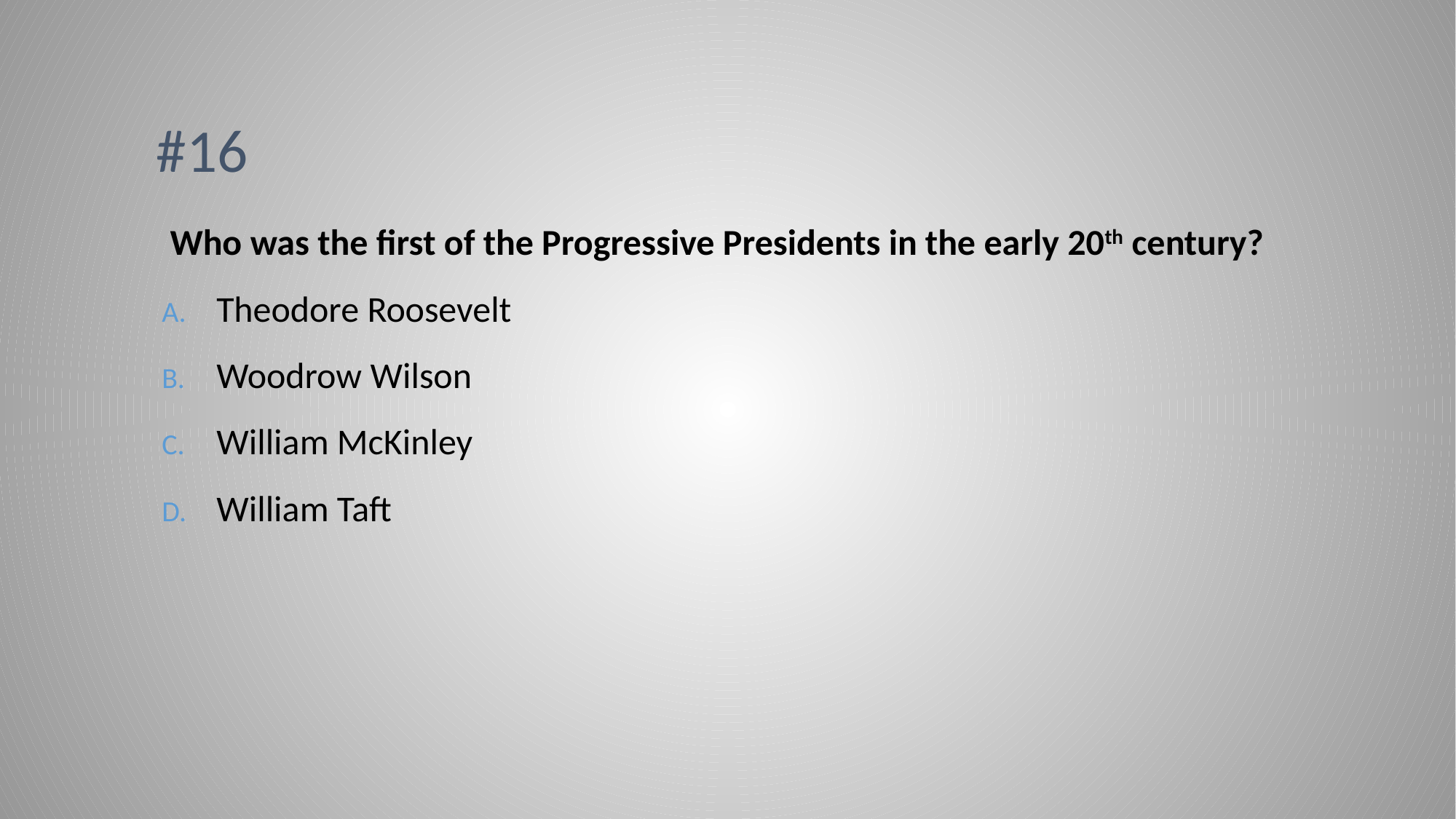

# #16
 Who was the first of the Progressive Presidents in the early 20th century?
Theodore Roosevelt
Woodrow Wilson
William McKinley
William Taft